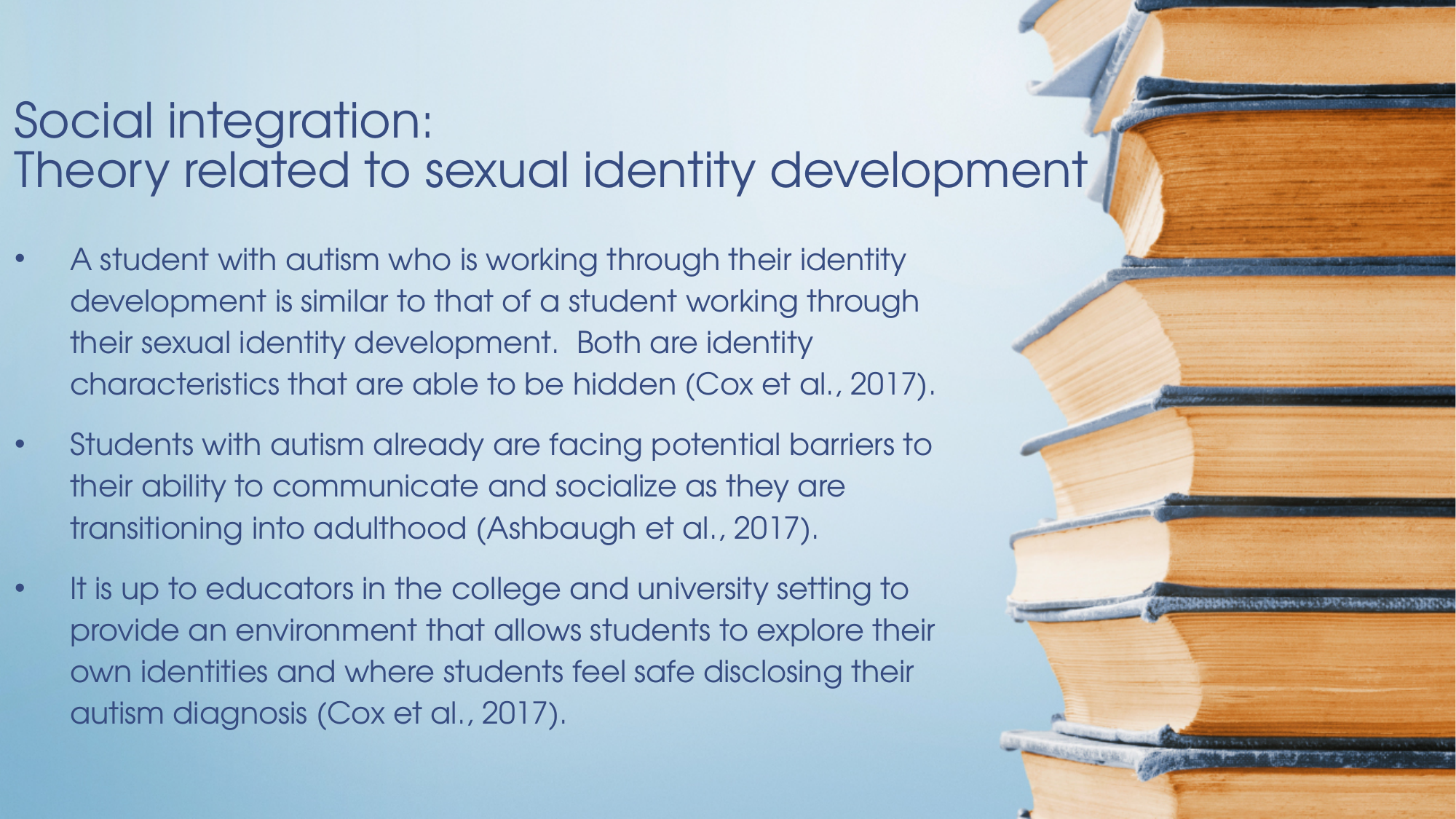

# Social integration: Theory related to sexual identity development
A student with autism who is working through their identity development is similar to that of a student working through their sexual identity development.  Both are identity characteristics that are able to be hidden (Cox et al., 2017).
Students with autism already are facing potential barriers to their ability to communicate and socialize as they are transitioning into adulthood (Ashbaugh et al., 2017).
It is up to educators in the college and university setting to provide an environment that allows students to explore their own identities and where students feel safe disclosing their autism diagnosis (Cox et al., 2017).